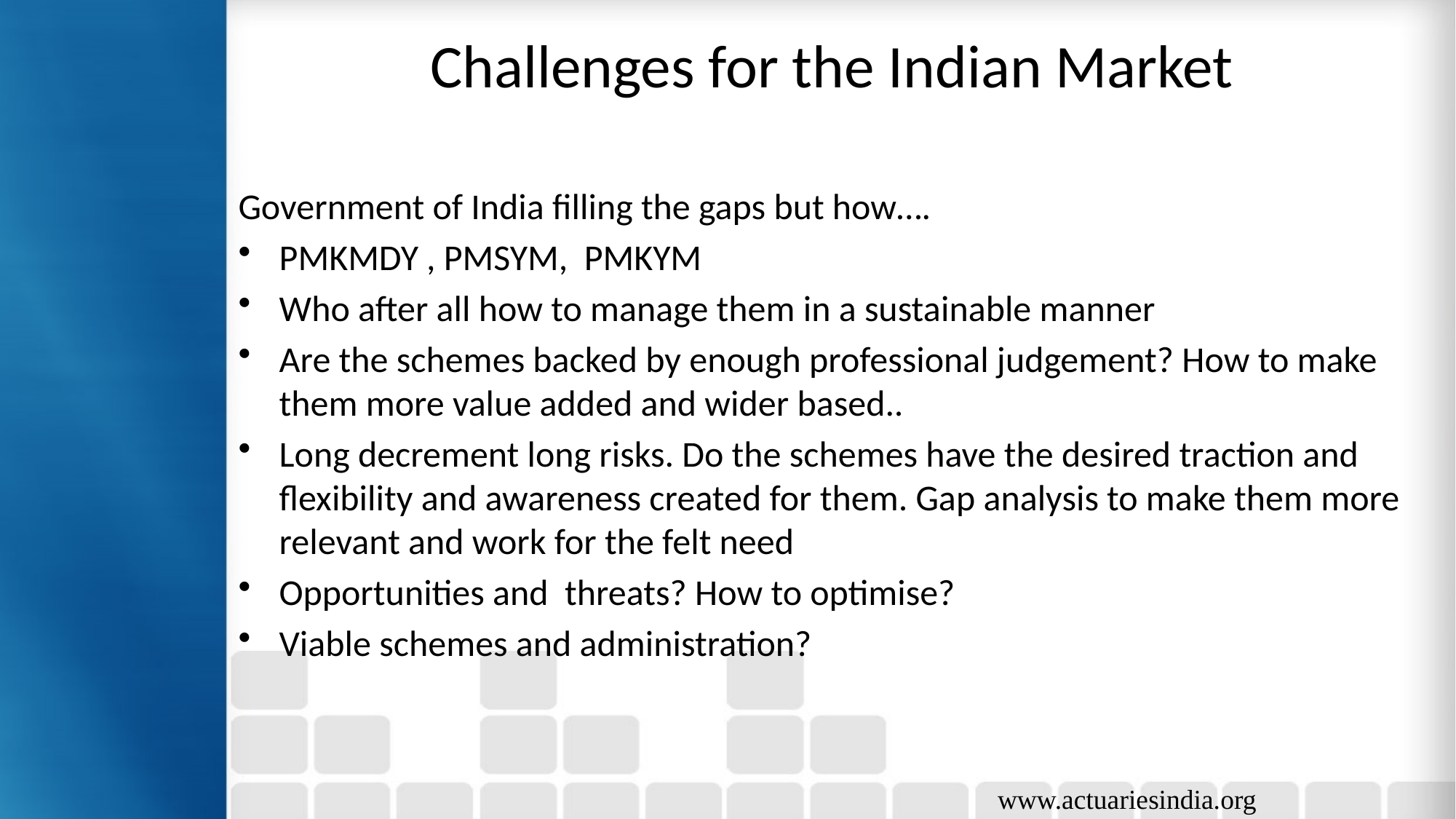

# Challenges for the Indian Market

Government of India filling the gaps but how….
PMKMDY , PMSYM,  PMKYM
Who after all how to manage them in a sustainable manner
Are the schemes backed by enough professional judgement? How to make them more value added and wider based..
Long decrement long risks. Do the schemes have the desired traction and flexibility and awareness created for them. Gap analysis to make them more relevant and work for the felt need
Opportunities and  threats? How to optimise?
Viable schemes and administration?
www.actuariesindia.org